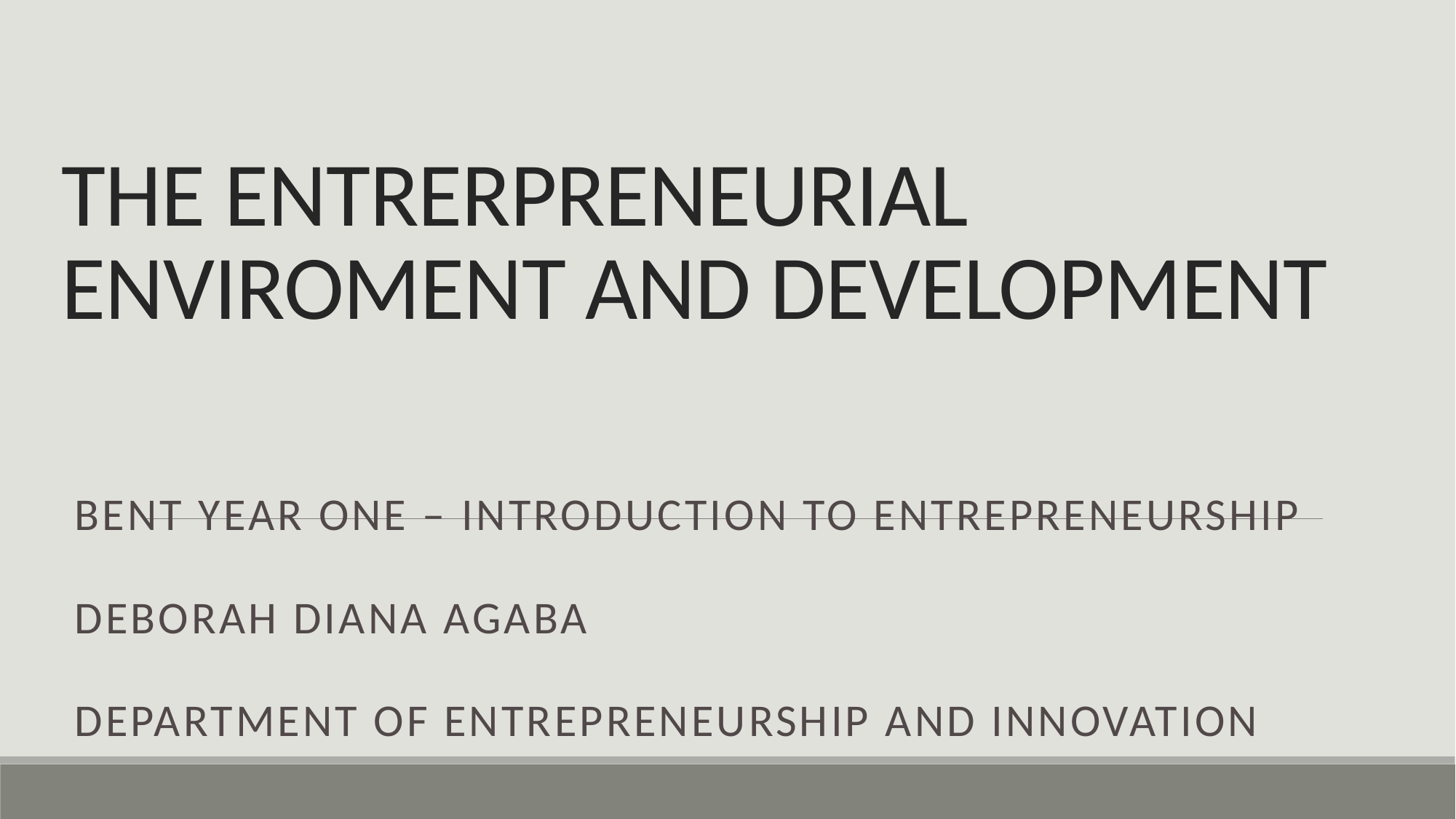

# THE ENTRERPRENEURIAL ENVIROMENT AND DEVELOPMENT
BENT YEAR ONE – INTRODUCTION TO ENTREPRENEURSHIP
DEBORAH DIANA AGABA
DEPARTMENT OF ENTREPRENEURSHIP AND INNOVATION